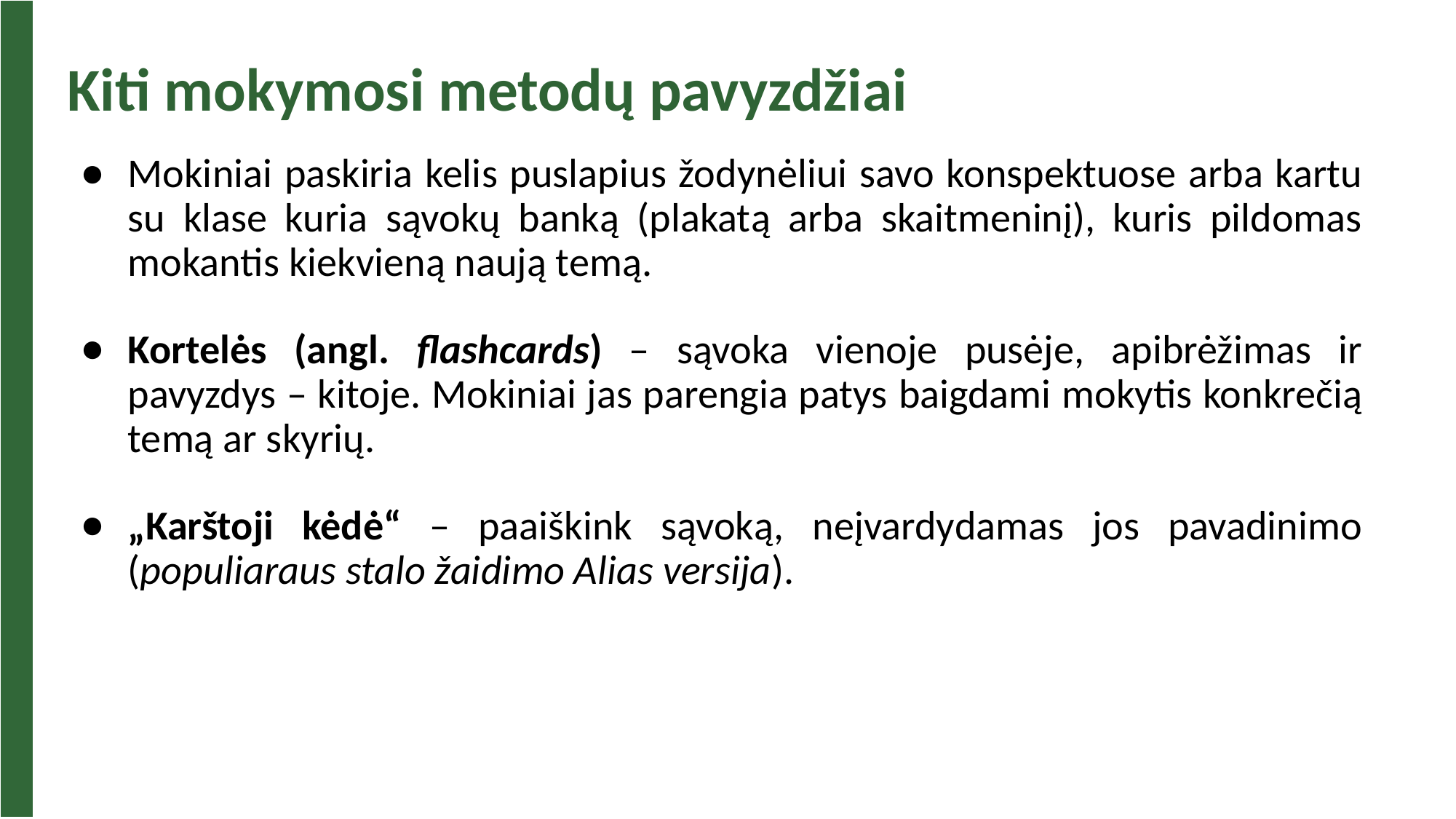

Kiti mokymosi metodų pavyzdžiai
Mokiniai paskiria kelis puslapius žodynėliui savo konspektuose arba kartu su klase kuria sąvokų banką (plakatą arba skaitmeninį), kuris pildomas mokantis kiekvieną naują temą.

Kortelės (angl. flashcards) – sąvoka vienoje pusėje, apibrėžimas ir pavyzdys – kitoje. Mokiniai jas parengia patys baigdami mokytis konkrečią temą ar skyrių.

„Karštoji kėdė“ – paaiškink sąvoką, neįvardydamas jos pavadinimo (populiaraus stalo žaidimo Alias versija).